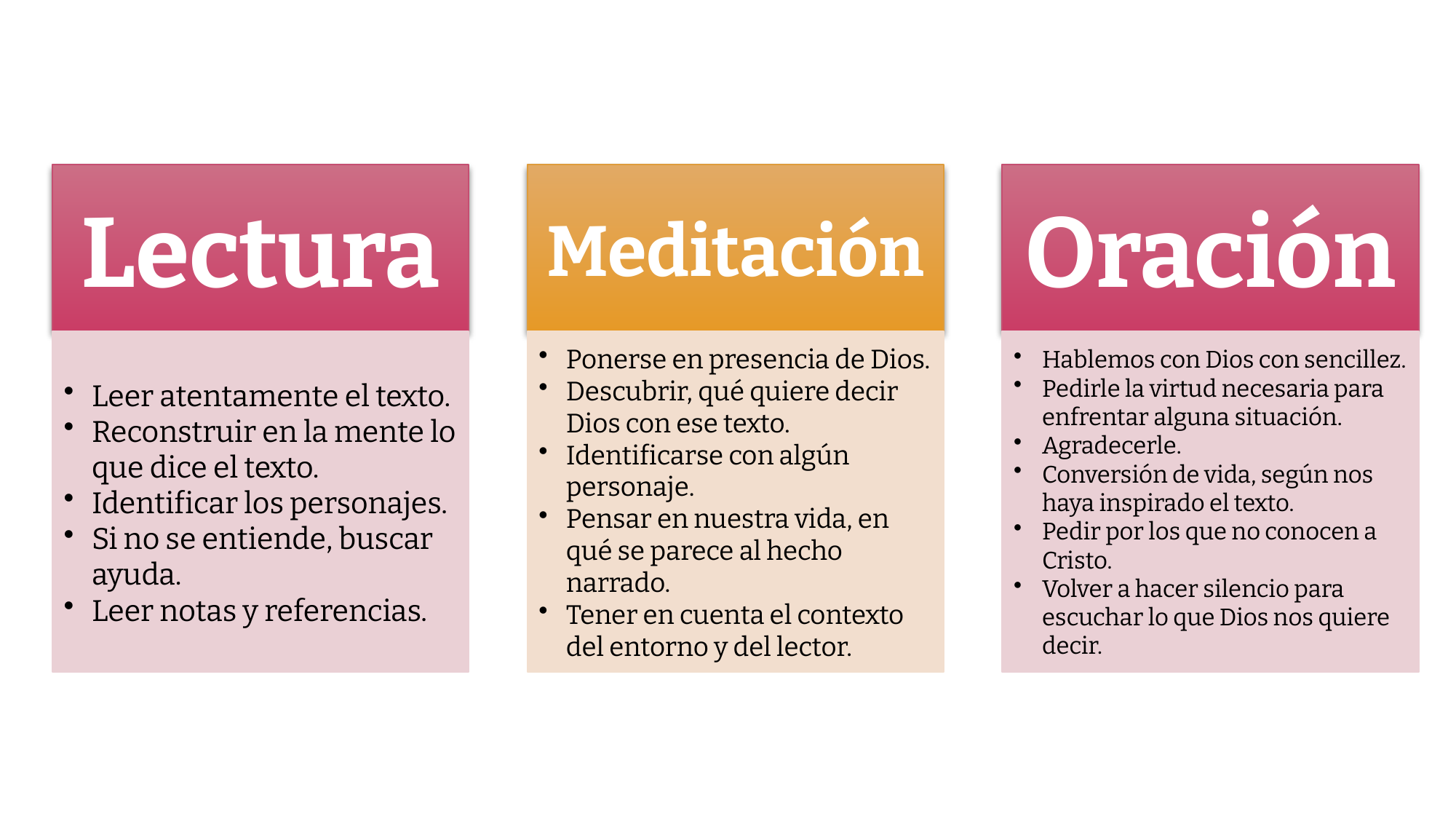

Lectura
Meditación
Oración
Leer atentamente el texto.
Identificar los personajes.
Si no se entiende, buscar ayuda.
Reconstruir en la mente lo que dice el texto.
Leer notas y referencias.
Ponerse en presencia de Dios.
Descubrir, qué quiere decir Dios con ese texto.
Identificarse con algún personaje.
Pensar en nuestra vida, en qué se parece al hecho narrado.
Tener en cuenta el contexto del entorno y del lector.
Hablemos con Dios con sencillez.
Pedirle la virtud necesaria para enfrentar alguna situación.
Agradecerle.
Conversión de vida, según nos haya inspirado el texto.
Pedir por los que no conocen a Cristo.
Volver a hacer silencio para escuchar lo que Dios nos quiere decir.